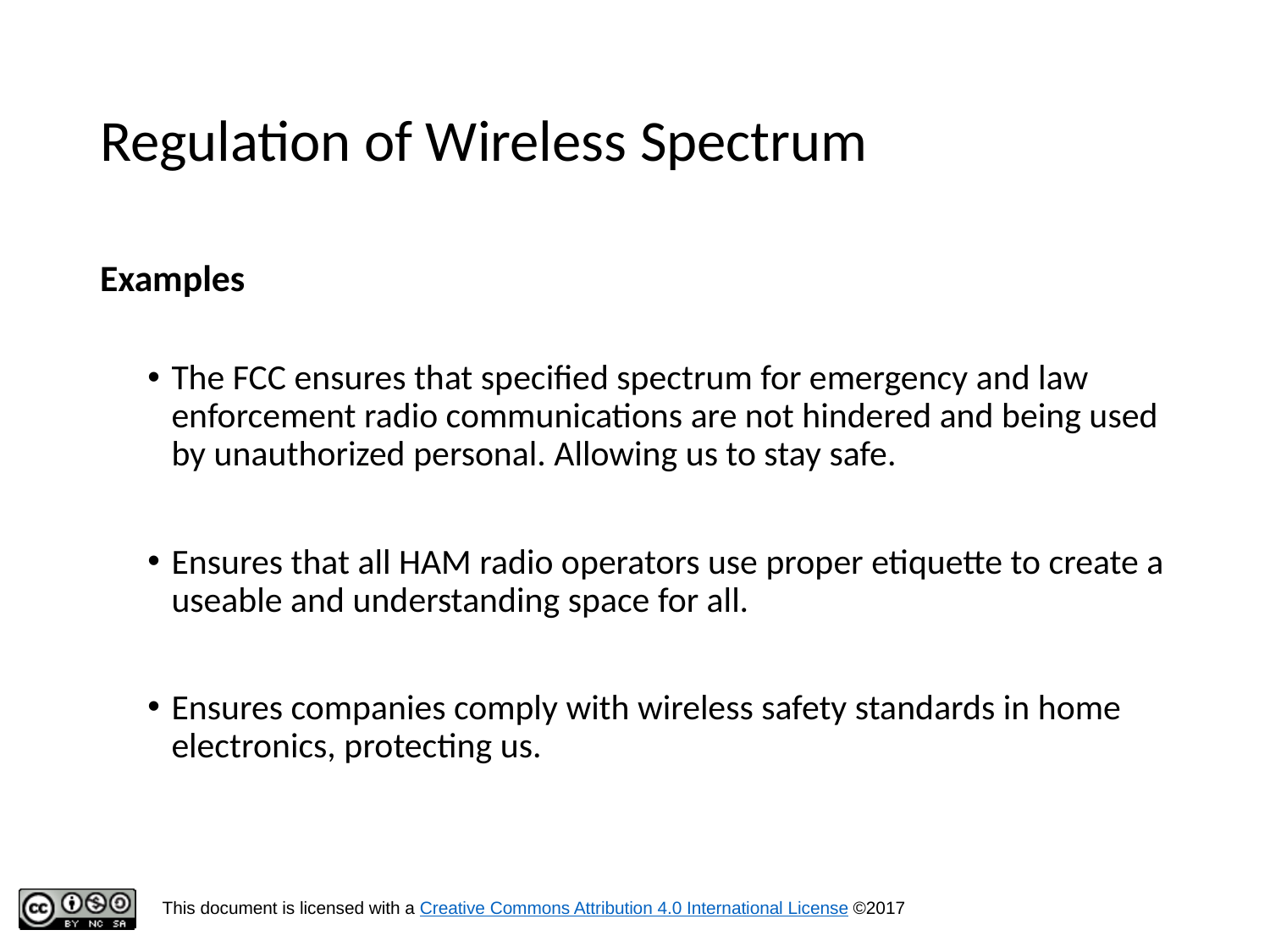

# Regulation of Wireless Spectrum
Examples

The FCC ensures that specified spectrum for emergency and law enforcement radio communications are not hindered and being used by unauthorized personal. Allowing us to stay safe.

Ensures that all HAM radio operators use proper etiquette to create a useable and understanding space for all.

Ensures companies comply with wireless safety standards in home electronics, protecting us.